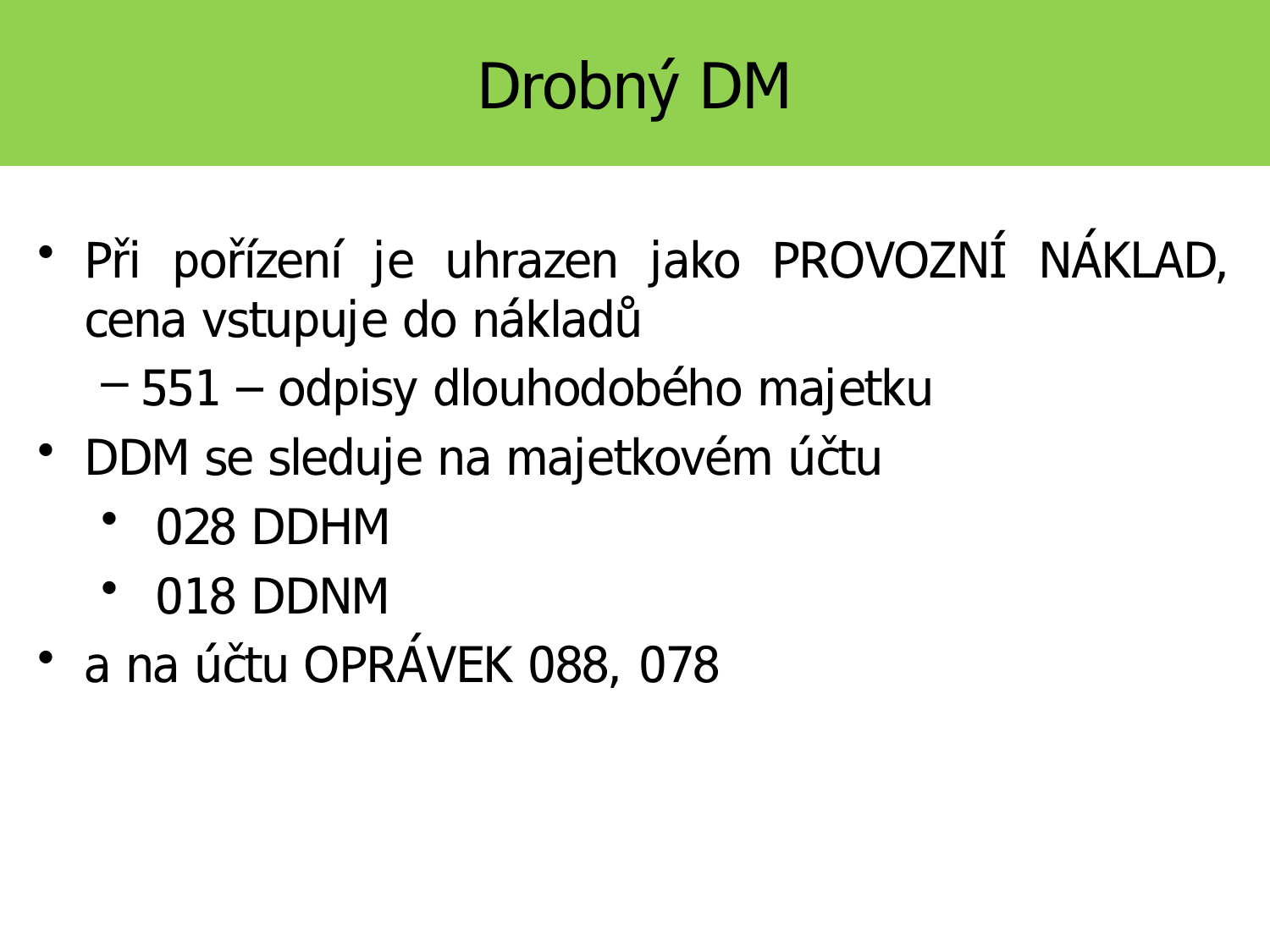

Drobný DM
Při pořízení je uhrazen jako PROVOZNÍ NÁKLAD, cena vstupuje do nákladů
551 – odpisy dlouhodobého majetku
DDM se sleduje na majetkovém účtu
 028 DDHM
 018 DDNM
a na účtu OPRÁVEK 088, 078